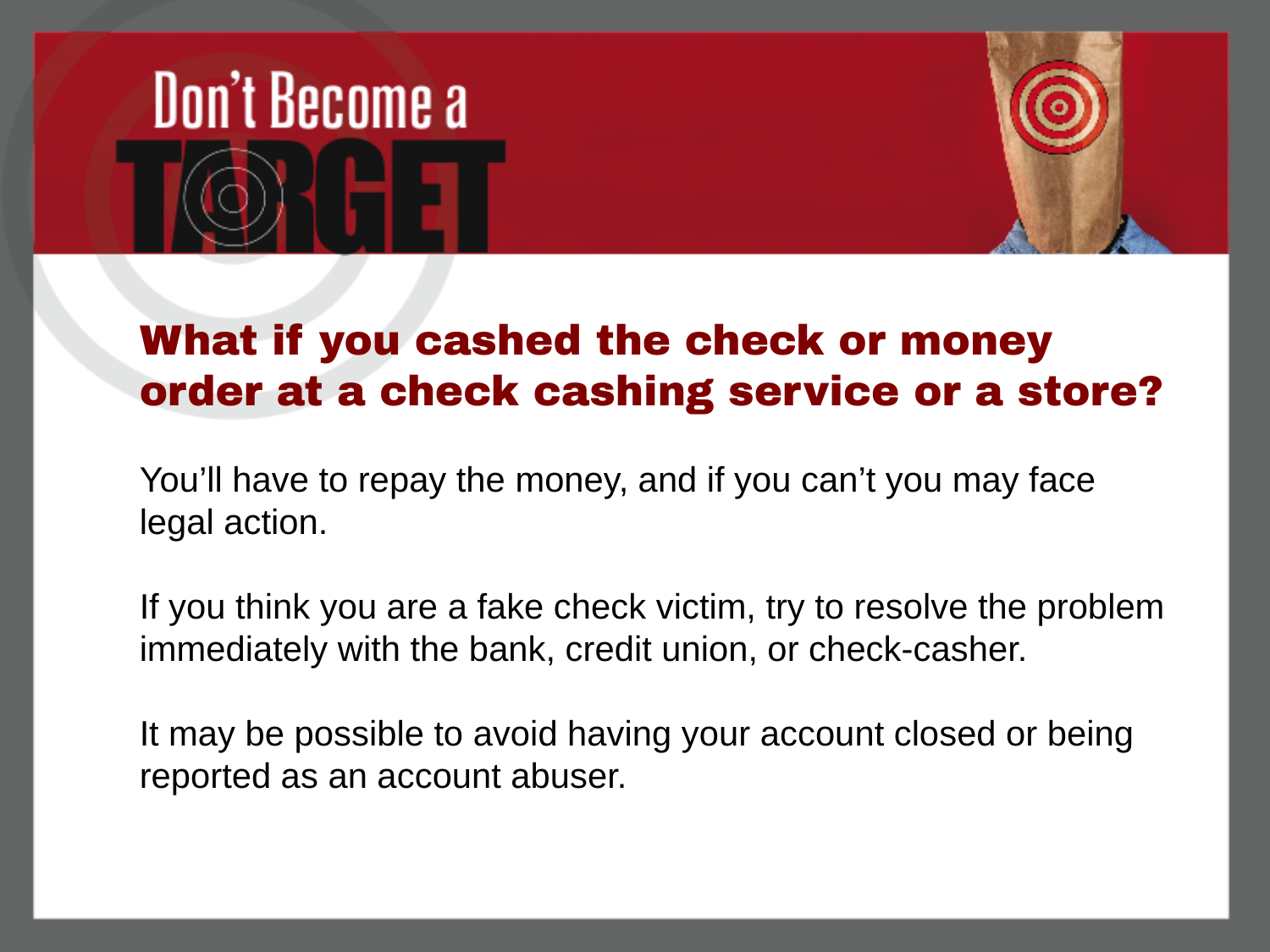

What if you cashed the check or money order at a check cashing service or a store?

You’ll have to repay the money, and if you can’t you may face
legal action.

If you think you are a fake check victim, try to resolve the problem immediately with the bank, credit union, or check-casher.

It may be possible to avoid having your account closed or being reported as an account abuser.